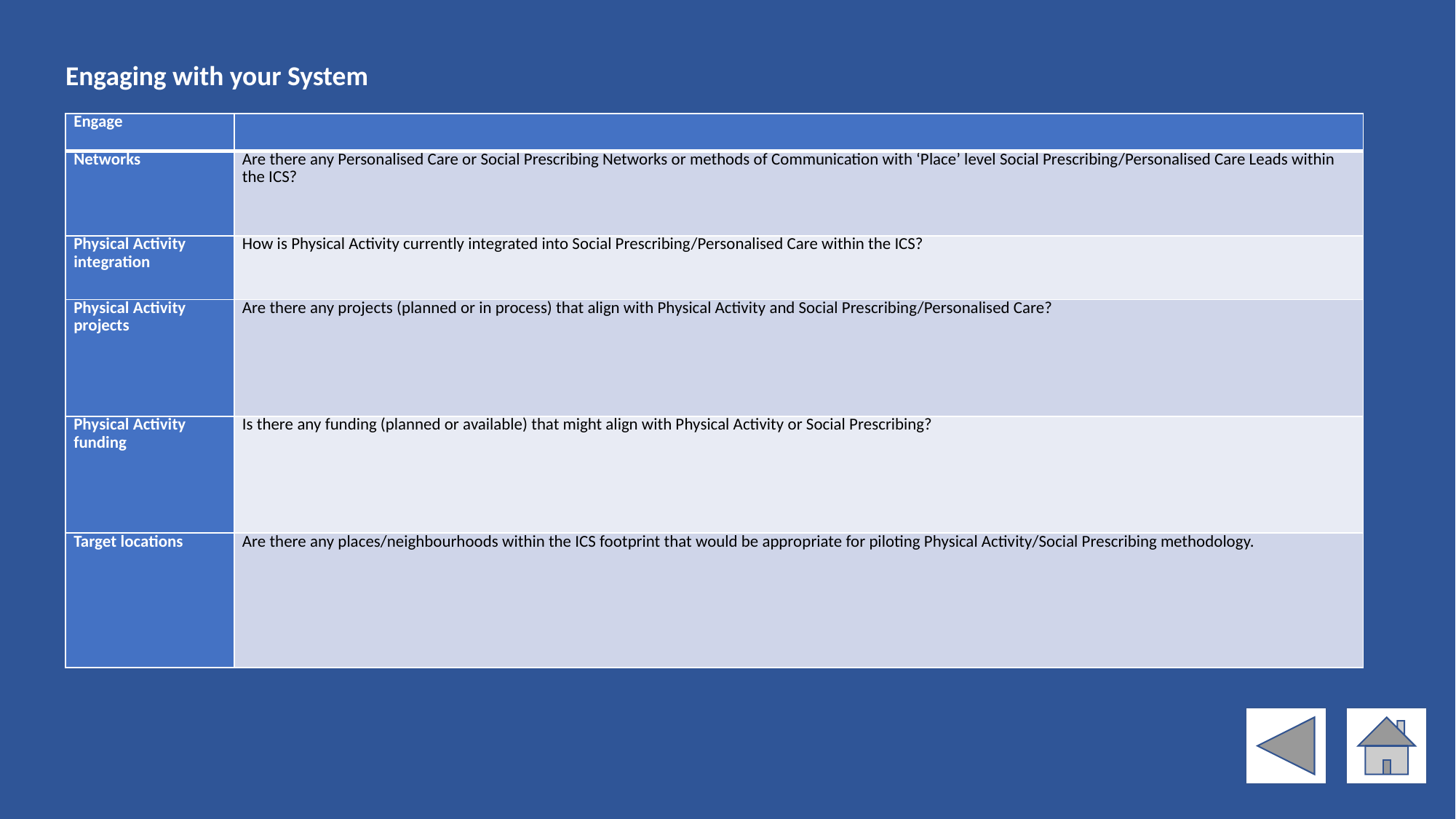

Engaging with your System
| Engage |  |
| --- | --- |
| Networks | Are there any Personalised Care or Social Prescribing Networks or methods of Communication with ‘Place’ level Social Prescribing/Personalised Care Leads within the ICS? |
| Physical Activity integration | How is Physical Activity currently integrated into Social Prescribing/Personalised Care within the ICS? |
| Physical Activity projects | Are there any projects (planned or in process) that align with Physical Activity and Social Prescribing/Personalised Care? |
| Physical Activity funding | Is there any funding (planned or available) that might align with Physical Activity or Social Prescribing? |
| Target locations | Are there any places/neighbourhoods within the ICS footprint that would be appropriate for piloting Physical Activity/Social Prescribing methodology. |